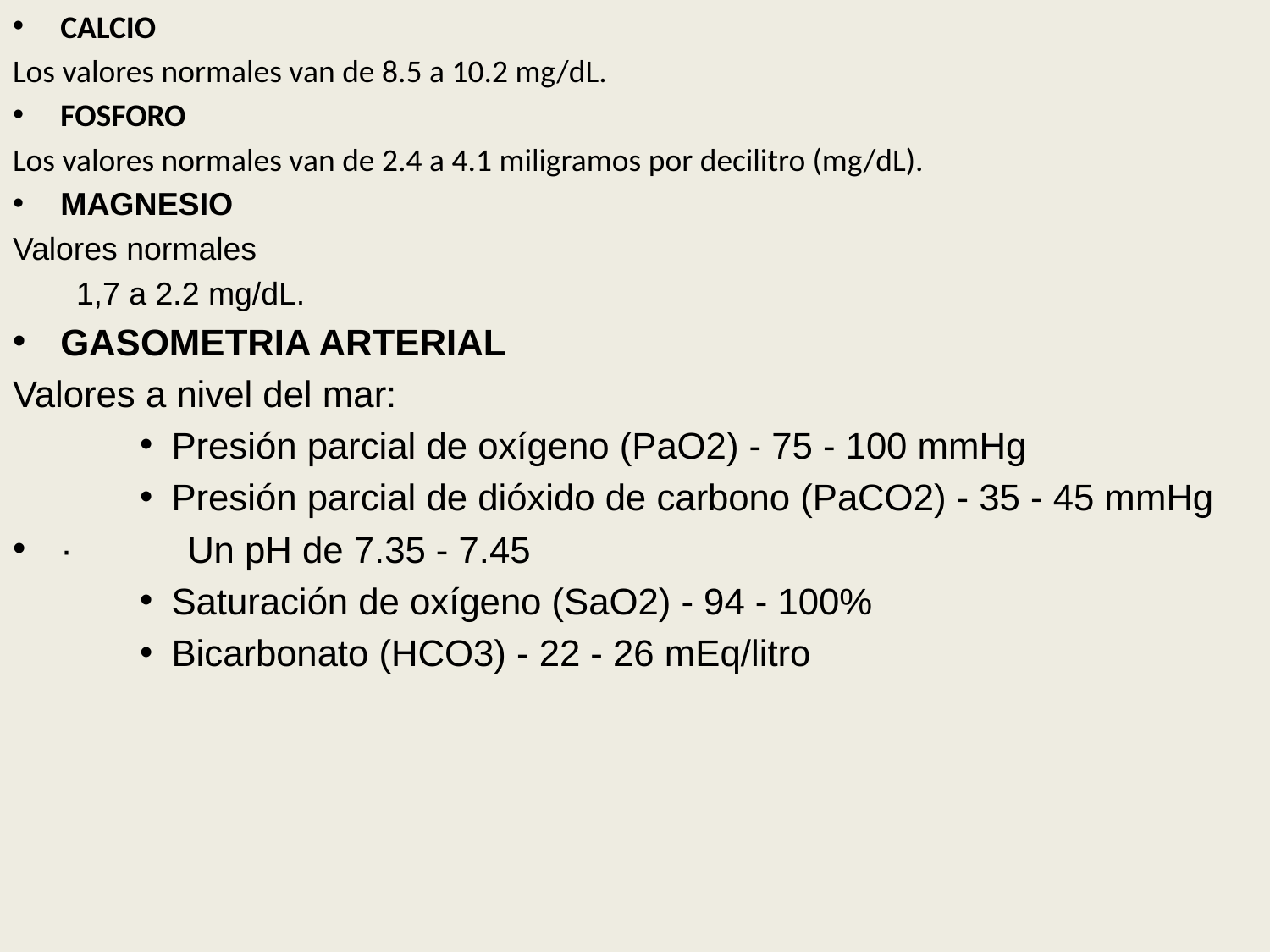

CALCIO
Los valores normales van de 8.5 a 10.2 mg/dL.
FOSFORO
Los valores normales van de 2.4 a 4.1 miligramos por decilitro (mg/dL).
MAGNESIO
Valores normales
1,7 a 2.2 mg/dL.
GASOMETRIA ARTERIAL
Valores a nivel del mar:
Presión parcial de oxígeno (PaO2) - 75 - 100 mmHg
Presión parcial de dióxido de carbono (PaCO2) - 35 - 45 mmHg
·	Un pH de 7.35 - 7.45
Saturación de oxígeno (SaO2) - 94 - 100%
Bicarbonato (HCO3) - 22 - 26 mEq/litro